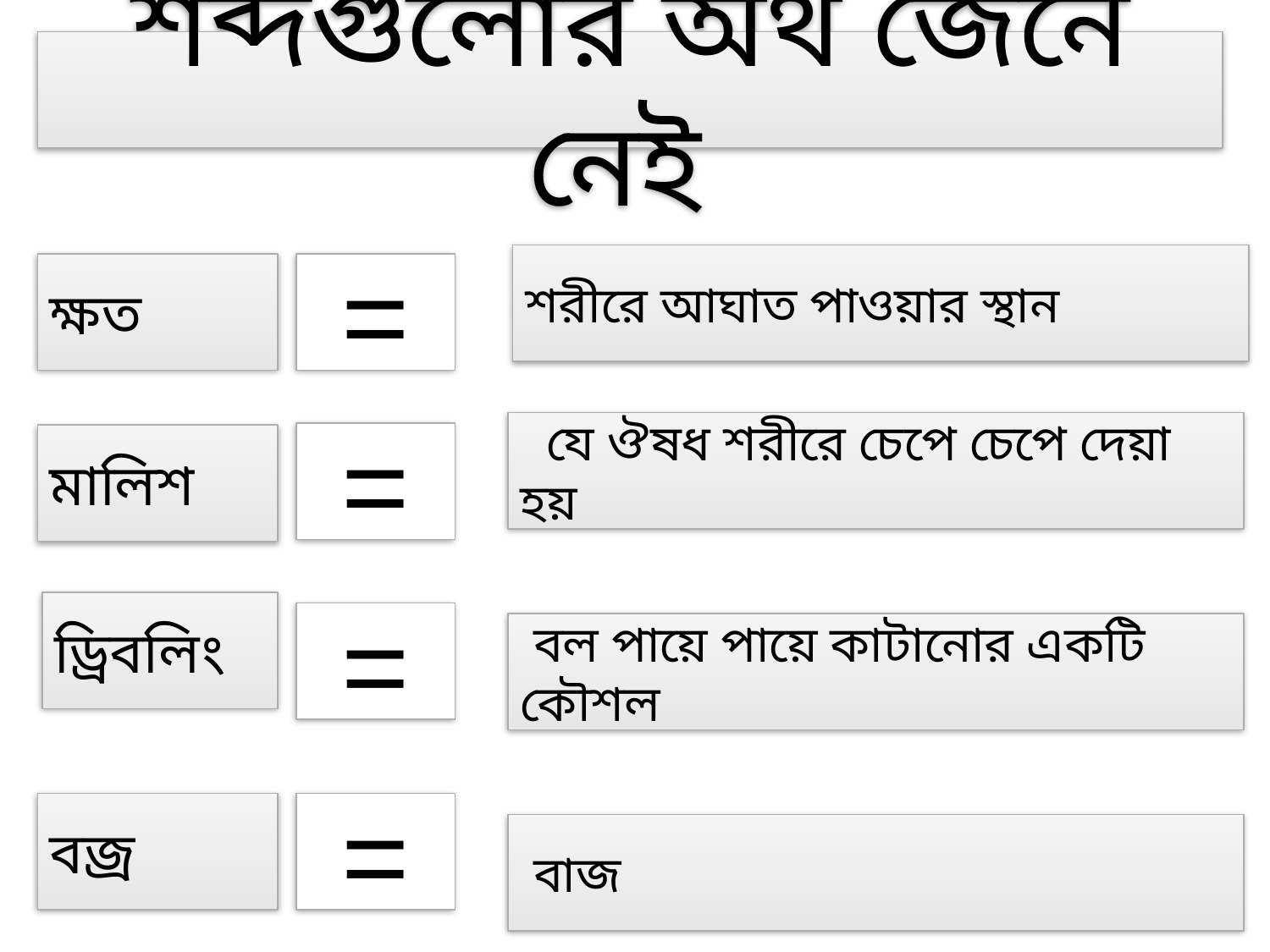

শব্দগুলোর অর্থ জেনে নেই
শরীরে আঘাত পাওয়ার স্থান
ক্ষত
 =
  যে ঔষধ শরীরে চেপে চেপে দেয়া হয়
 =
মালিশ
ড্রিবলিং
 =
 বল পায়ে পায়ে কাটানোর একটি কৌশল
বজ্র
 =
 বাজ